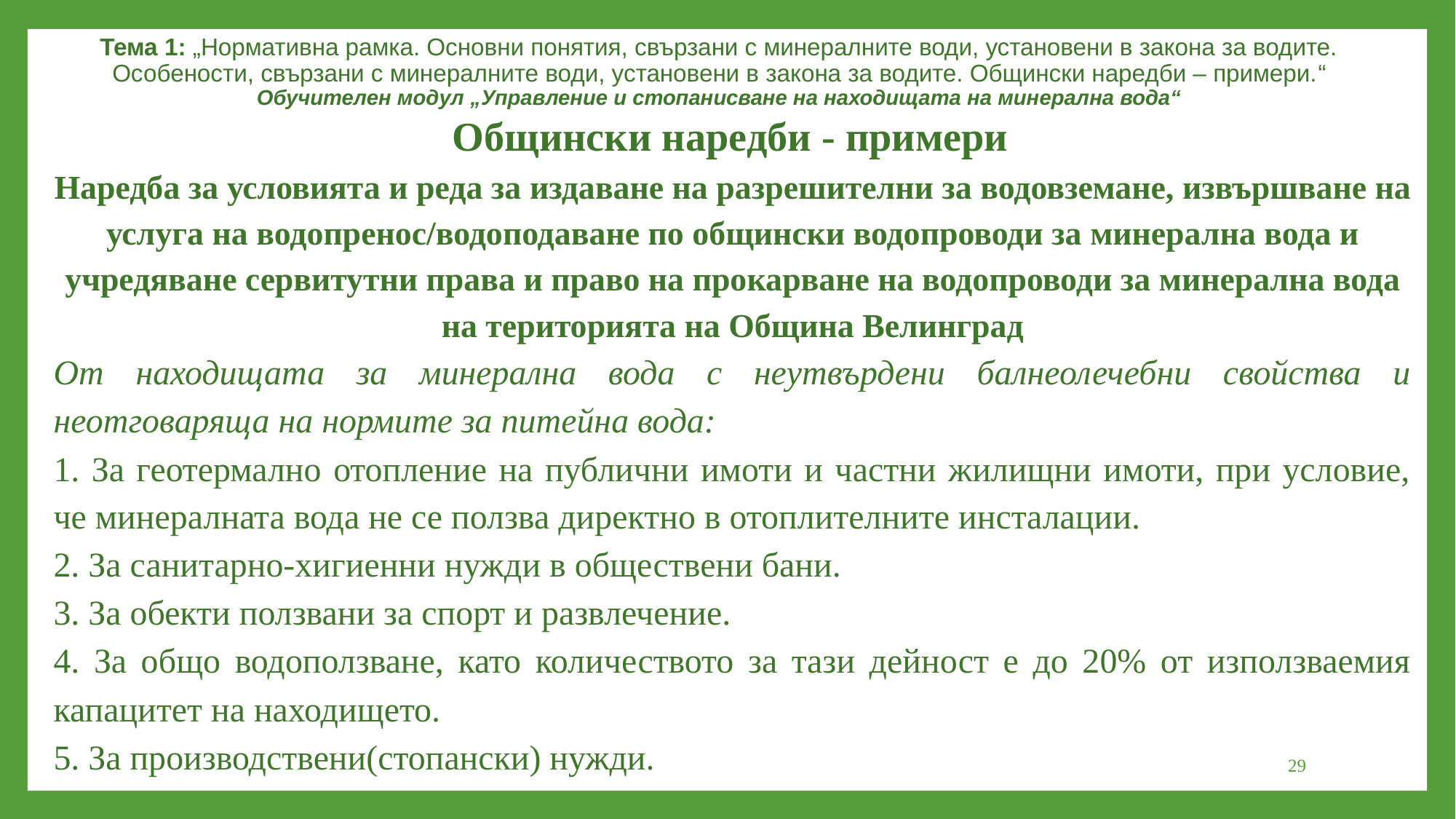

Тема 1: „Нормативна рамка. Основни понятия, свързани с минералните води, установени в закона за водите. Особености, свързани с минералните води, установени в закона за водите. Общински наредби – примери.“
Обучителен модул „Управление и стопанисване на находищата на минерална вода“
Общински наредби - примери
Наредба за условията и реда за издаване на разрешителни за водовземане, извършване на услуга на водопренос/водоподаване по общински водопроводи за минерална вода и учредяване сервитутни права и право на прокарване на водопроводи за минерална вода на територията на Община Велинград
От находищата за минерална вода с неутвърдени балнеолечебни свойства и неотговаряща на нормите за питейна вода:
1. За геотермално отопление на публични имоти и частни жилищни имоти, при условие, че минералната вода не се ползва директно в отоплителните инсталации.
2. За санитарно-хигиенни нужди в обществени бани.
3. За обекти ползвани за спорт и развлечение.
4. За общо водоползване, като количеството за тази дейност е до 20% от използваемия капацитет на находището.
5. За производствени(стопански) нужди.

29